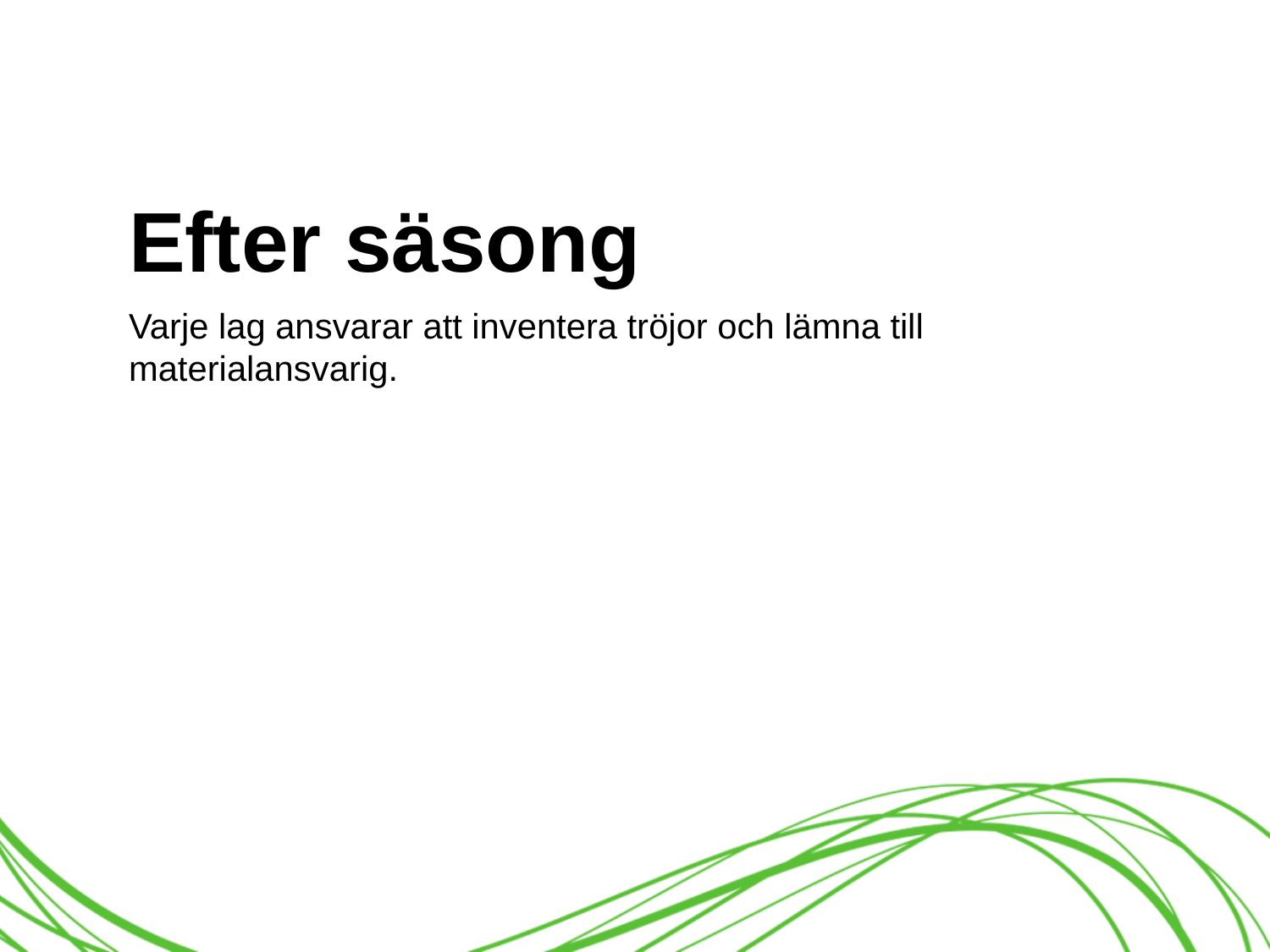

# Efter säsong
Varje lag ansvarar att inventera tröjor och lämna till materialansvarig.